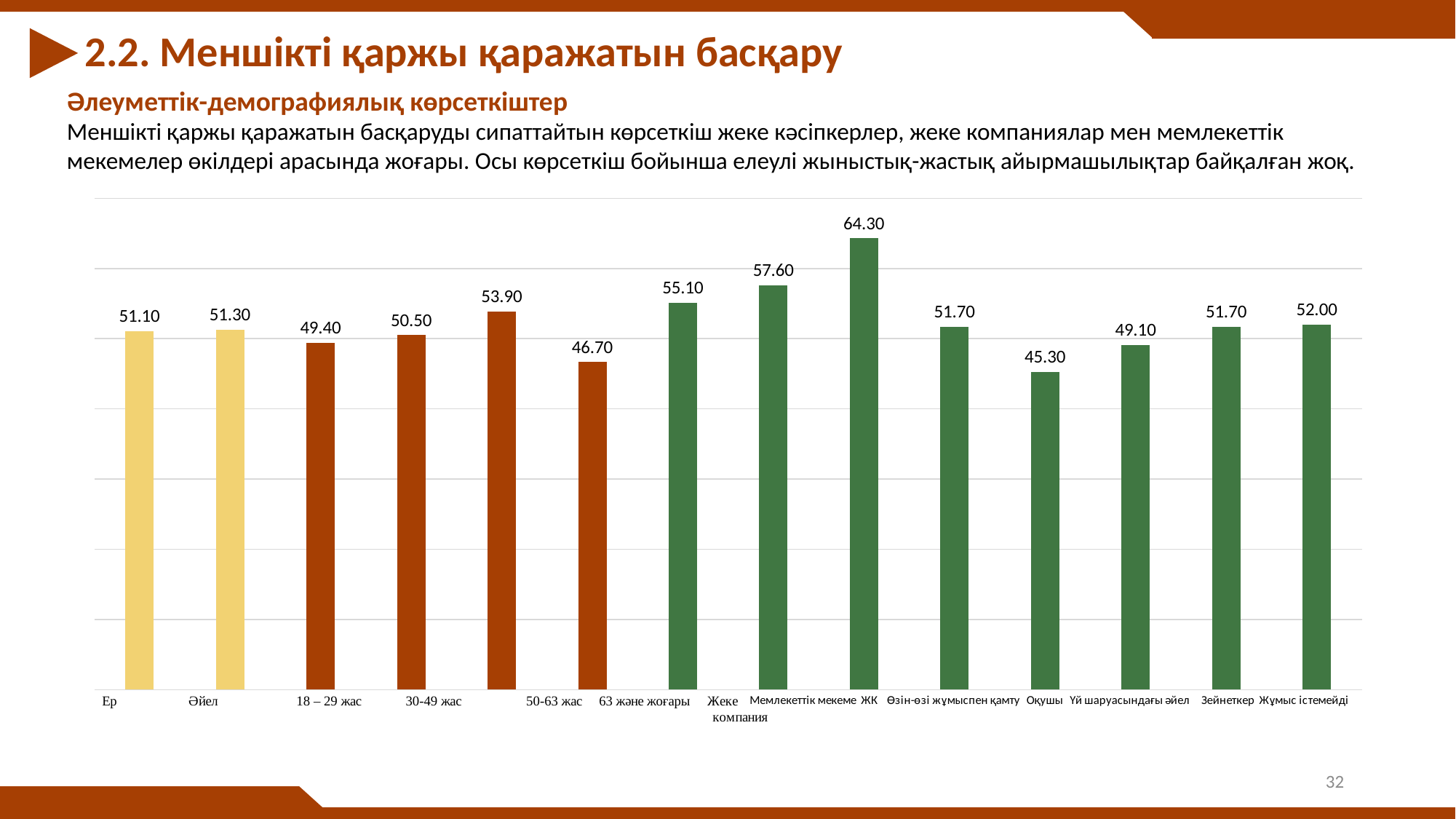

2.2. Меншікті қаржы қаражатын басқару

Әлеуметтік-демографиялық көрсеткіштер
Меншікті қаржы қаражатын басқаруды сипаттайтын көрсеткіш жеке кәсіпкерлер, жеке компаниялар мен мемлекеттік мекемелер өкілдері арасында жоғары. Осы көрсеткіш бойынша елеулі жыныстық-жастық айырмашылықтар байқалған жоқ.

### Chart

| Category | Ряд 1 |
|---|---|
| Мужской | 51.1 |
| Женский | 51.3 |
| 18-29 лет | 49.4 |
| 30-49 лет | 50.5 |
| 50-63 лет | 53.9 |
| старше 63 лет | 46.7 |
| Частная компания | 55.1 |
| Гос учреждение | 57.6 |
| ИП | 64.3 |
| Самозанятость  | 51.7 |
| Учащийся, студент | 45.3 |
| Домохозяйка | 49.1 |
| Пенсионер | 51.7 |
| Не работает | 52.0 |
32